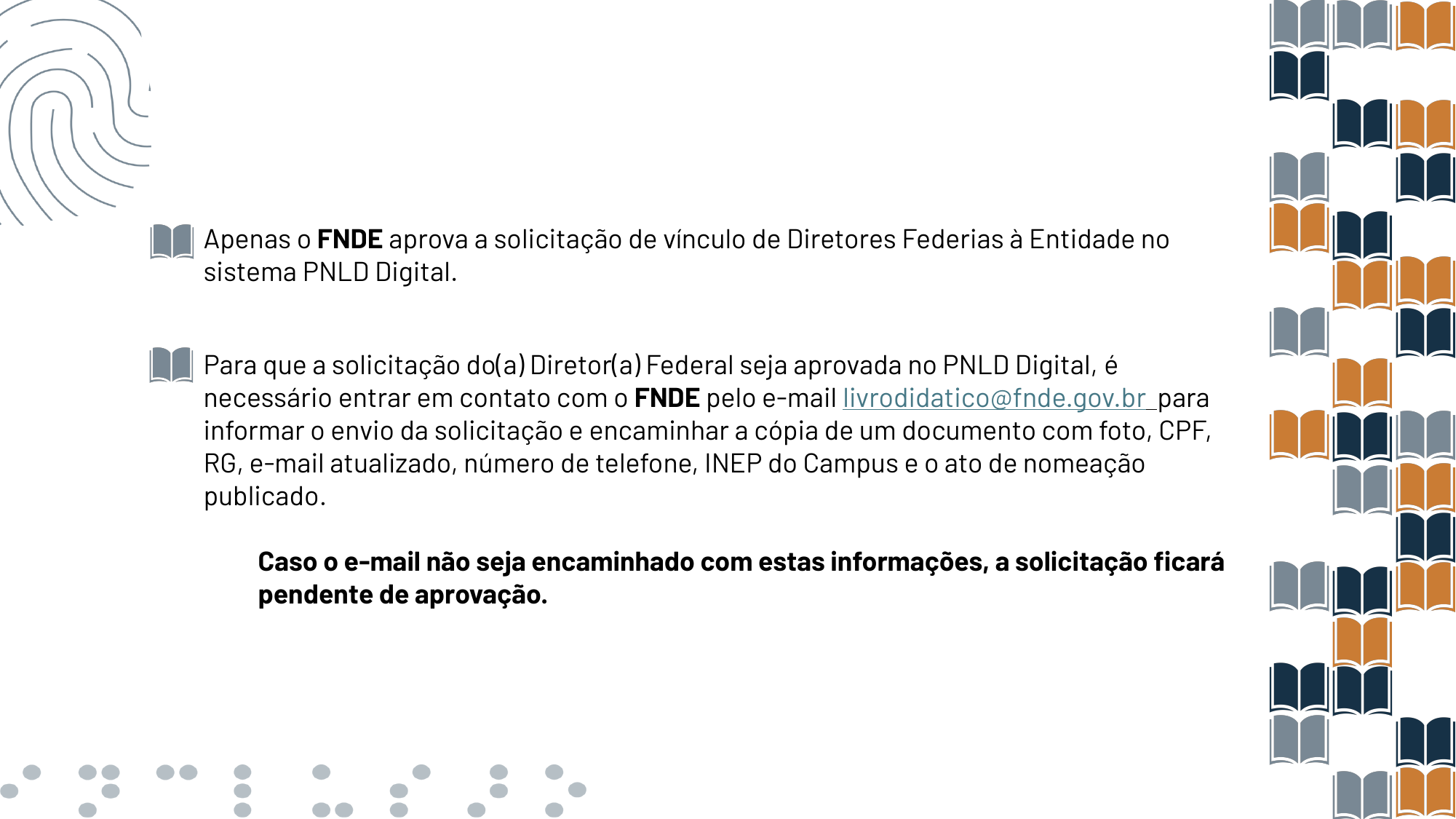

Apenas o FNDE aprova a solicitação de vínculo de Diretores Federias à Entidade no sistema PNLD Digital.

Para que a solicitação do(a) Diretor(a) Federal seja aprovada no PNLD Digital, é necessário entrar em contato com o FNDE pelo e-mail livrodidatico@fnde.gov.br  para informar o envio da solicitação e encaminhar a cópia de um documento com foto, CPF, RG, e-mail atualizado, número de telefone, INEP do Campus e o ato de nomeação publicado.

Caso o e-mail não seja encaminhado com estas informações, a solicitação ficará pendente de aprovação.